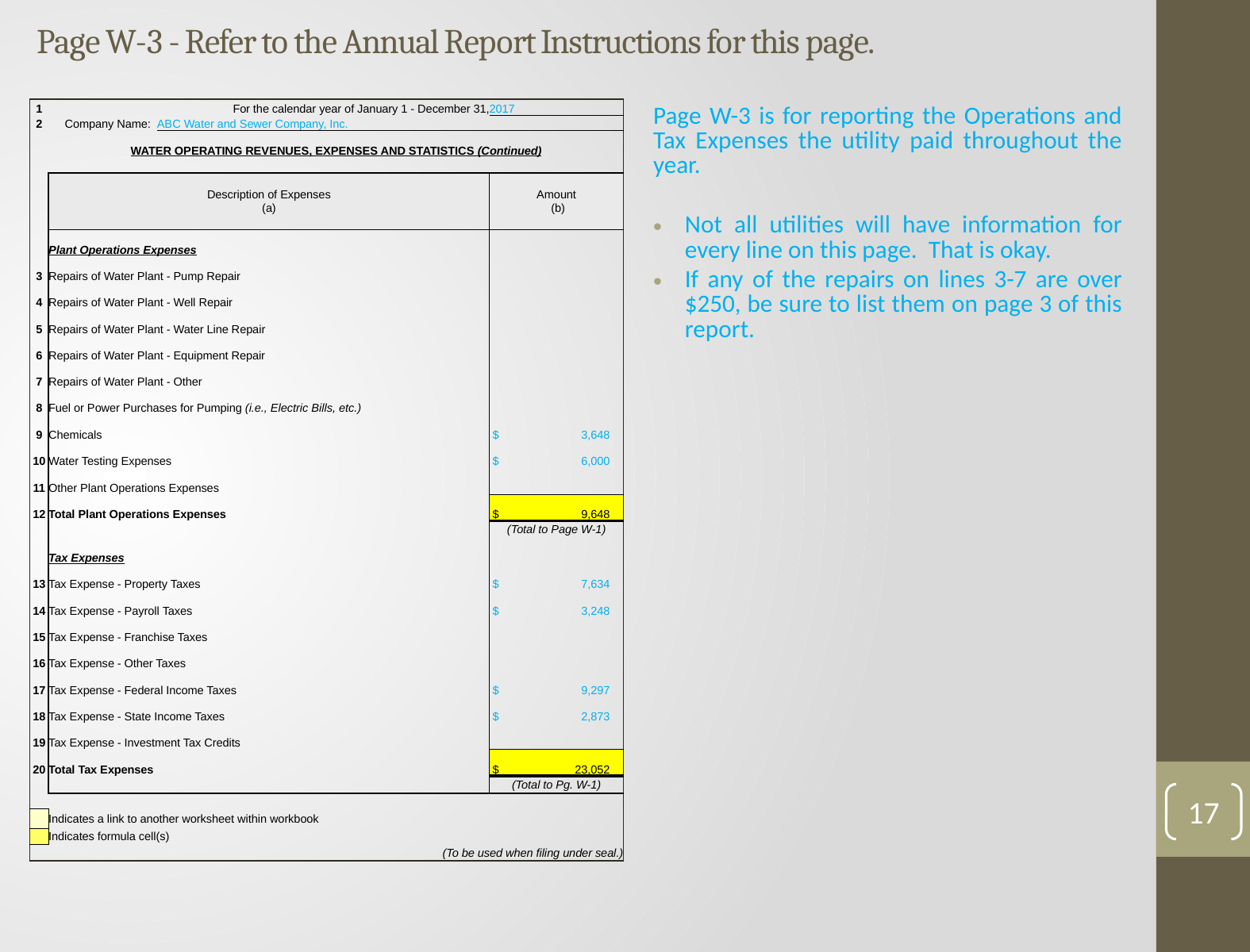

# Page W-3 - Refer to the Annual Report Instructions for this page.
| 1 |  | For the calendar year of January 1 - December 31, |  | 2017 |
| --- | --- | --- | --- | --- |
| 2 | Company Name: | ABC Water and Sewer Company, Inc. |  |  |
|  | WATER OPERATING REVENUES, EXPENSES AND STATISTICS (Continued) |  |  |  |
|  |  |  |  |  |
|  | Description of Expenses (a) |  |  | Amount (b) |
|  | Plant Operations Expenses |  |  |  |
| 3 | Repairs of Water Plant - Pump Repair |  |  |  |
| 4 | Repairs of Water Plant - Well Repair |  |  |  |
| 5 | Repairs of Water Plant - Water Line Repair |  |  |  |
| 6 | Repairs of Water Plant - Equipment Repair |  |  |  |
| 7 | Repairs of Water Plant - Other |  |  |  |
| 8 | Fuel or Power Purchases for Pumping (i.e., Electric Bills, etc.) |  |  |  |
| 9 | Chemicals |  |  | $ 3,648 |
| 10 | Water Testing Expenses |  |  | $ 6,000 |
| 11 | Other Plant Operations Expenses |  |  |  |
| 12 | Total Plant Operations Expenses |  |  | $ 9,648 |
|  |  |  |  | (Total to Page W-1) |
|  | Tax Expenses |  |  |  |
| 13 | Tax Expense - Property Taxes |  |  | $ 7,634 |
| 14 | Tax Expense - Payroll Taxes |  |  | $ 3,248 |
| 15 | Tax Expense - Franchise Taxes |  |  |  |
| 16 | Tax Expense - Other Taxes |  |  |  |
| 17 | Tax Expense - Federal Income Taxes |  |  | $ 9,297 |
| 18 | Tax Expense - State Income Taxes |  |  | $ 2,873 |
| 19 | Tax Expense - Investment Tax Credits |  |  |  |
| 20 | Total Tax Expenses |  |  | $ 23,052 |
|  |  |  |  | (Total to Pg. W-1) |
|  |  |  |  |  |
|  | Indicates a link to another worksheet within workbook |  |  |  |
|  | Indicates formula cell(s) |  |  |  |
|  |  |  | (To be used when filing under seal.) |  |
Page W-3 is for reporting the Operations and Tax Expenses the utility paid throughout the year.

Not all utilities will have information for every line on this page.  That is okay.
If any of the repairs on lines 3-7 are over $250, be sure to list them on page 3 of this report.

17